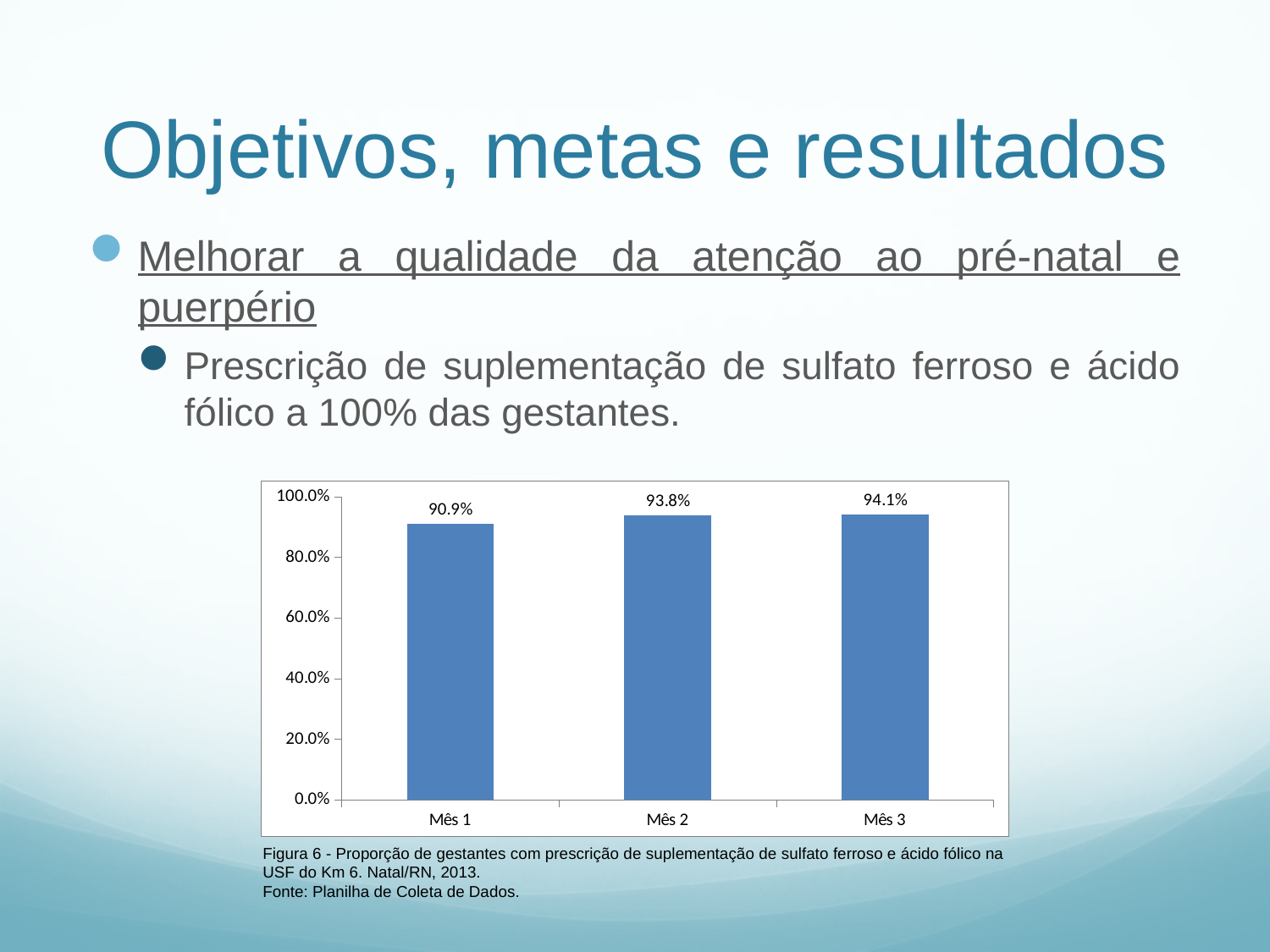

# Objetivos, metas e resultados
Melhorar a qualidade da atenção ao pré-natal e puerpério
Prescrição de suplementação de sulfato ferroso e ácido fólico a 100% das gestantes.

### Chart

| Category | Proporção de gestantes com prescrição de suplementação de sulfato ferroso e ácido fólico |
|---|---|
| Mês 1 | 0.909090909090908 |
| Mês 2 | 0.9375 |
| Mês 3 | 0.941176470588236 |
Figura 6 - Proporção de gestantes com prescrição de suplementação de sulfato ferroso e ácido fólico na USF do Km 6. Natal/RN, 2013.
Fonte: Planilha de Coleta de Dados.